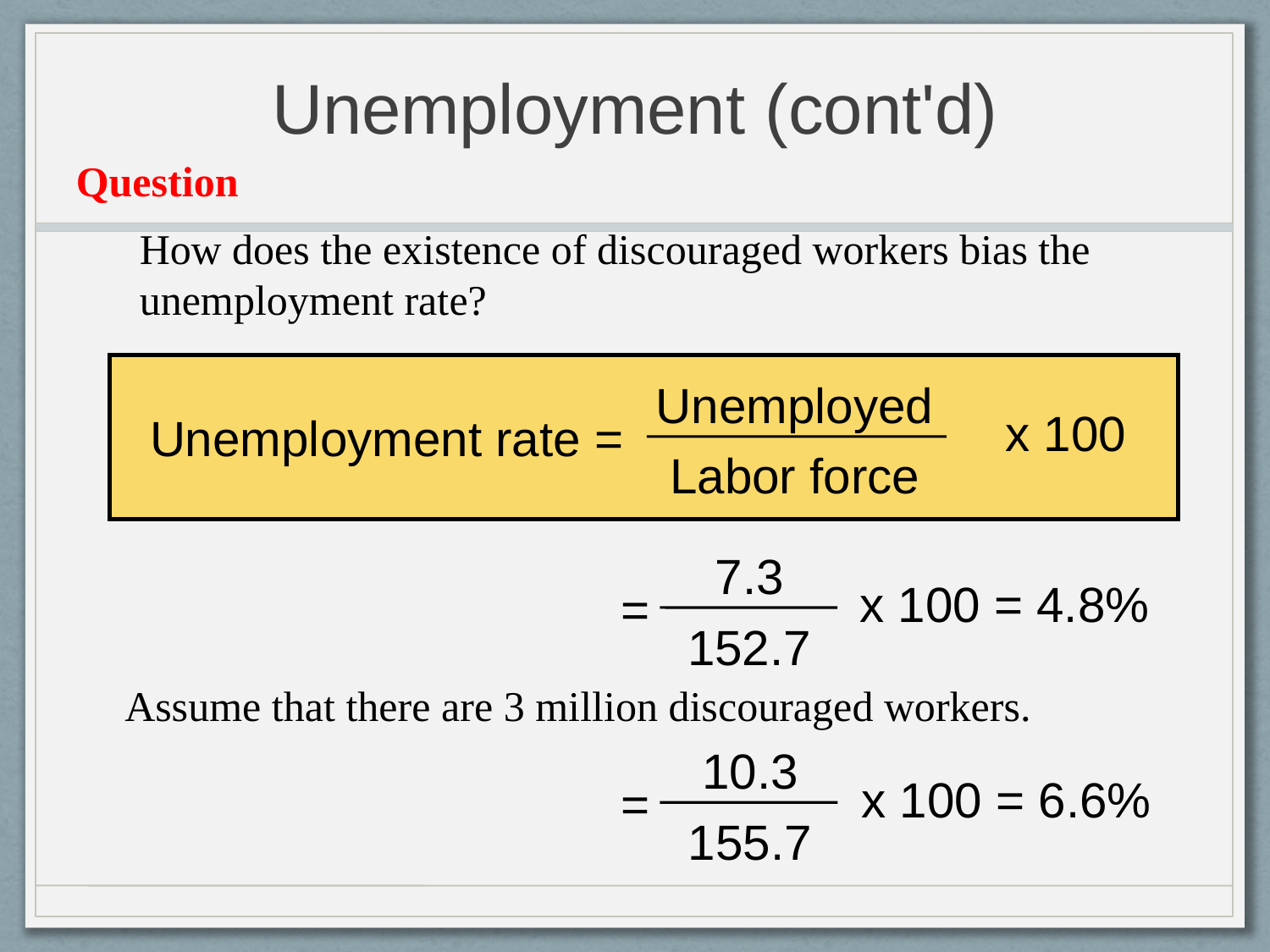

# Unemployment (cont'd)
Question
How does the existence of discouraged workers bias the unemployment rate?

Unemployed
Labor force
 x 100
Unemployment rate =

7.3
152.7
 x 100 = 4.8%
=

Assume that there are 3 million discouraged workers.
10.3
155.7
 x 100 = 6.6%
=